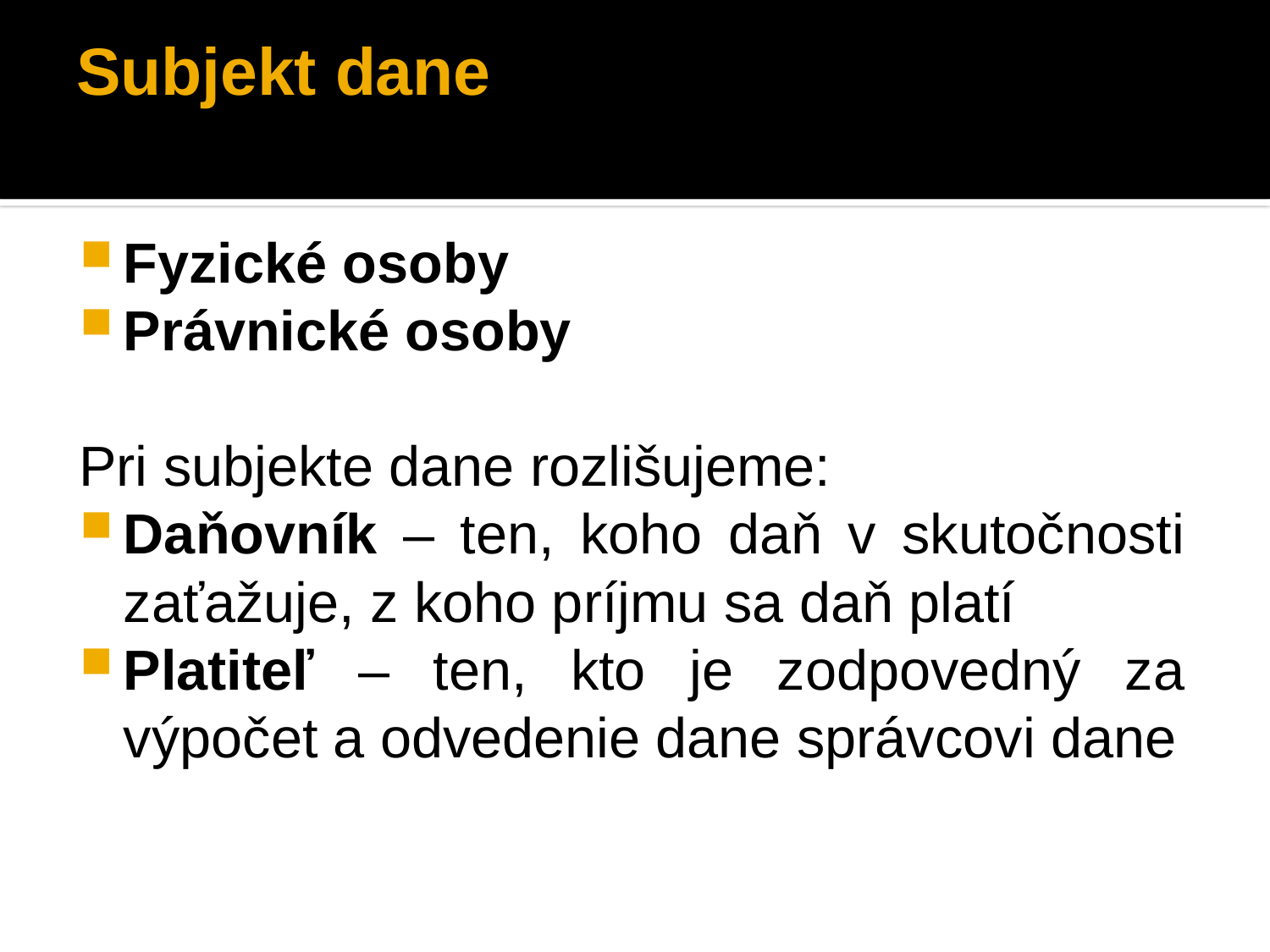

# Subjekt dane
Fyzické osoby
Právnické osoby

Pri subjekte dane rozlišujeme:
Daňovník – ten, koho daň v skutočnosti zaťažuje, z koho príjmu sa daň platí
Platiteľ – ten, kto je zodpovedný za výpočet a odvedenie dane správcovi dane